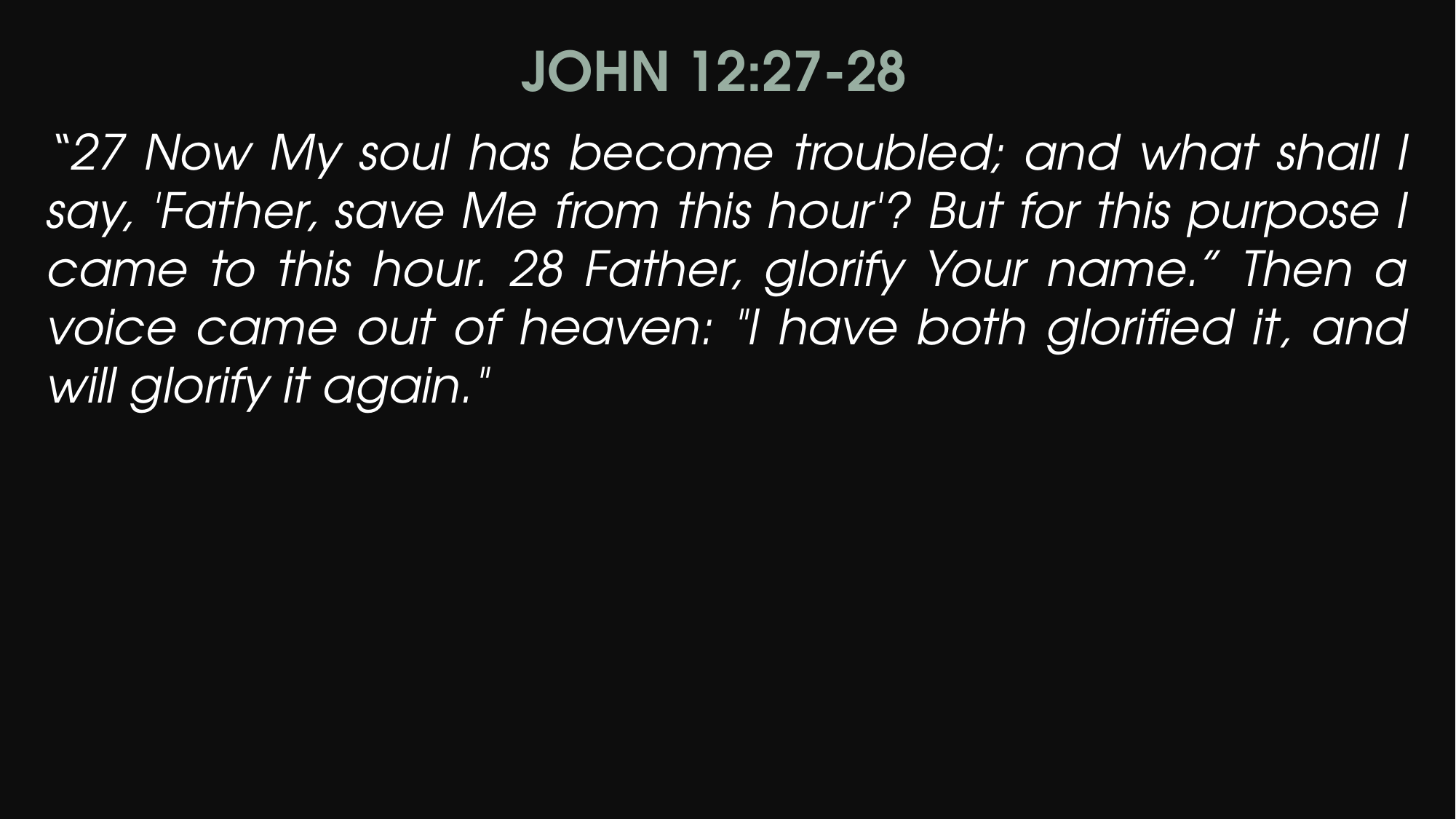

John 12:27-28
“27 Now My soul has become troubled; and what shall I say, 'Father, save Me from this hour'? But for this purpose I came to this hour. 28 Father, glorify Your name.” Then a voice came out of heaven: "I have both glorified it, and will glorify it again."